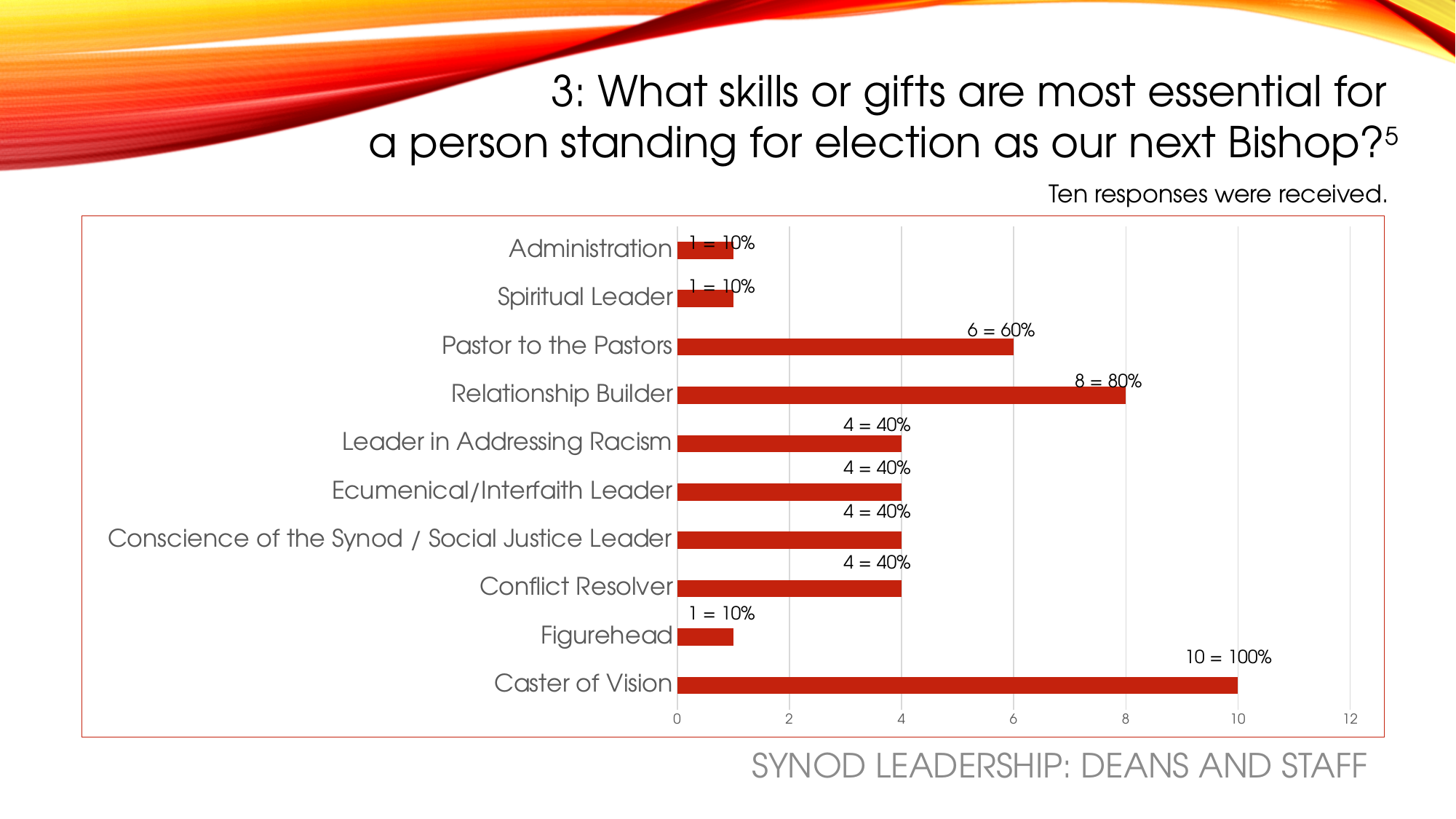

3: What skills or gifts are most essential for
a person standing for election as our next Bishop?5
Ten responses were received.

### Chart

| Category |  |
|---|---|
| Caster of Vision | 10.0 |
| Figurehead | 1.0 |
| Conflict Resolver | 4.0 |
| Conscience of the Synod / Social Justice Leader | 4.0 |
| Ecumenical/Interfaith Leader | 4.0 |
| Leader in Addressing Racism | 4.0 |
| Relationship Builder | 8.0 |
| Pastor to the Pastors | 6.0 |
| Spiritual Leader | 1.0 |
| Administration | 1.0 |
1 = 10%

1 = 10%

                                                       6 = 60%

                                                                            8 = 80%

                           	4 = 40%

	4 = 40%

	4 = 40%

	4 = 40%

1 = 10%

	10 = 100%

SYNOD LEADERSHIP: DEANS AND STAFF